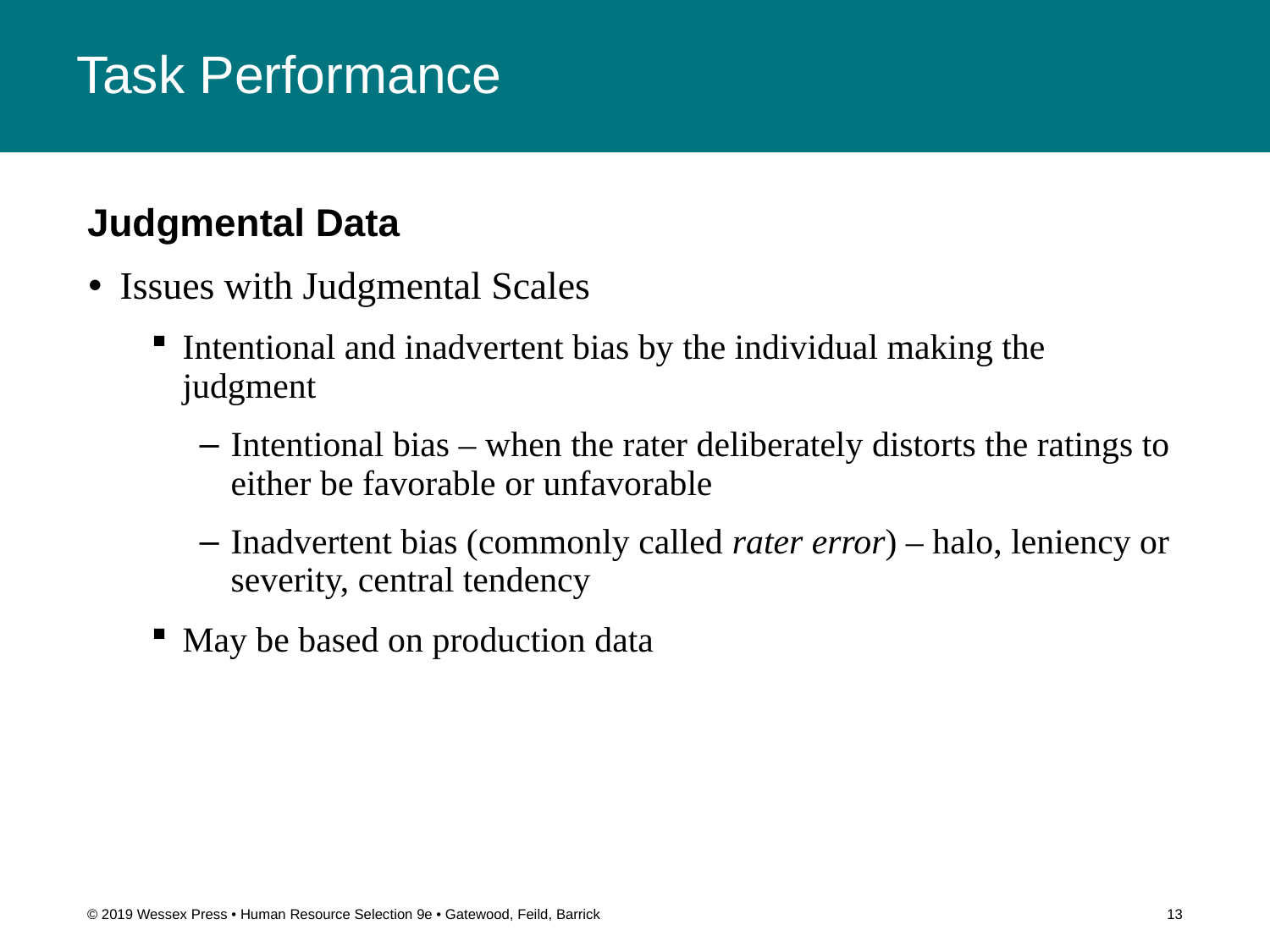

# Task Performance
Judgmental Data
Issues with Judgmental Scales
Intentional and inadvertent bias by the individual making the judgment
Intentional bias – when the rater deliberately distorts the ratings to either be favorable or unfavorable
Inadvertent bias (commonly called rater error) – halo, leniency or severity, central tendency
May be based on production data
© 2019 Wessex Press • Human Resource Selection 9e • Gatewood, Feild, Barrick
13